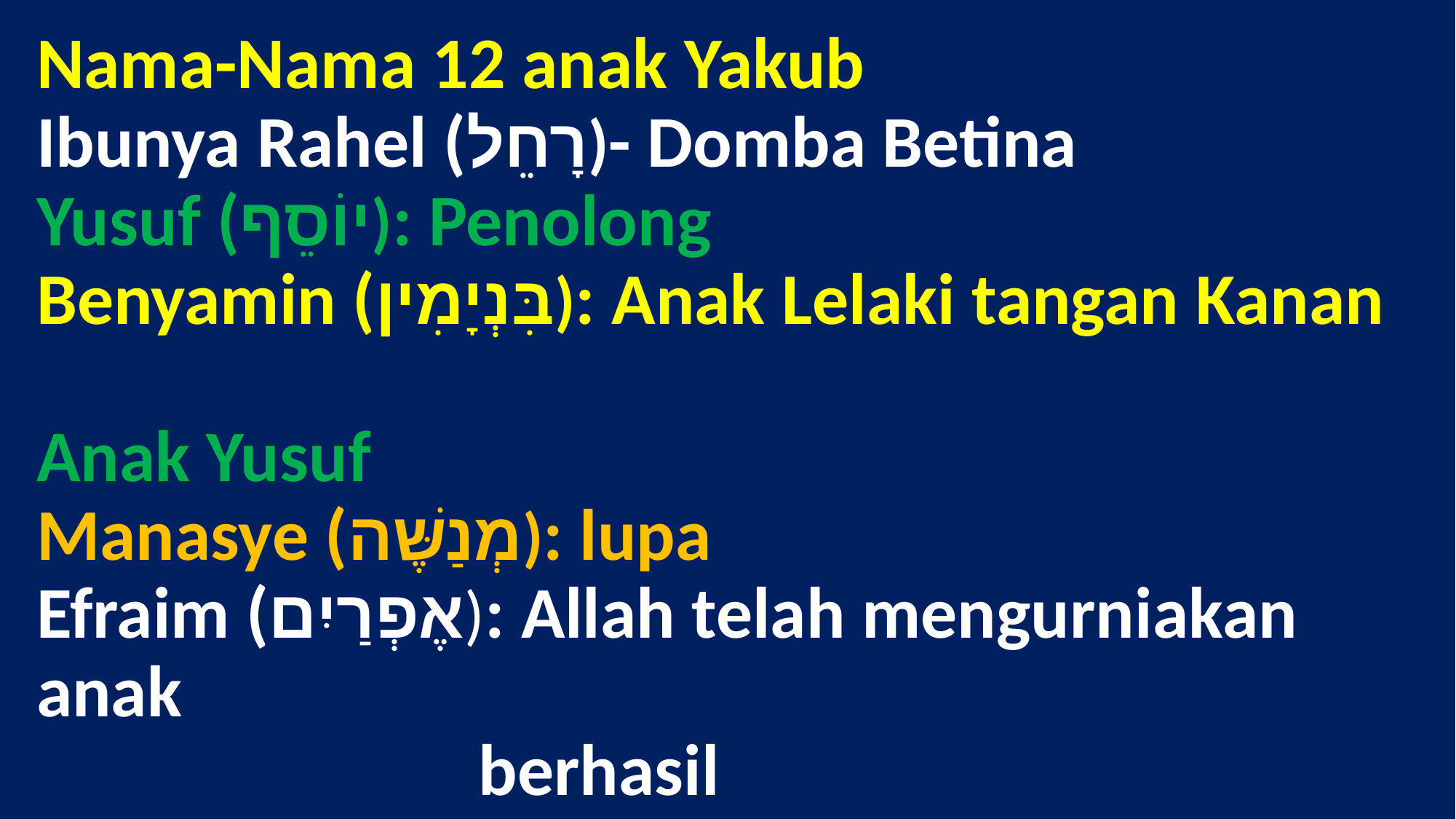

# Nama-Nama 12 anak Yakub Ibunya Rahel (רָחֵל)- Domba Betina Yusuf (יוֹסֵף): Penolong Benyamin (בִּנְיָמִין): Anak Lelaki tangan Kanan Anak Yusuf Manasye (מְנַשֶּׁה): lupa Efraim (אֶפְרַיִם): Allah telah mengurniakan anak berhasil